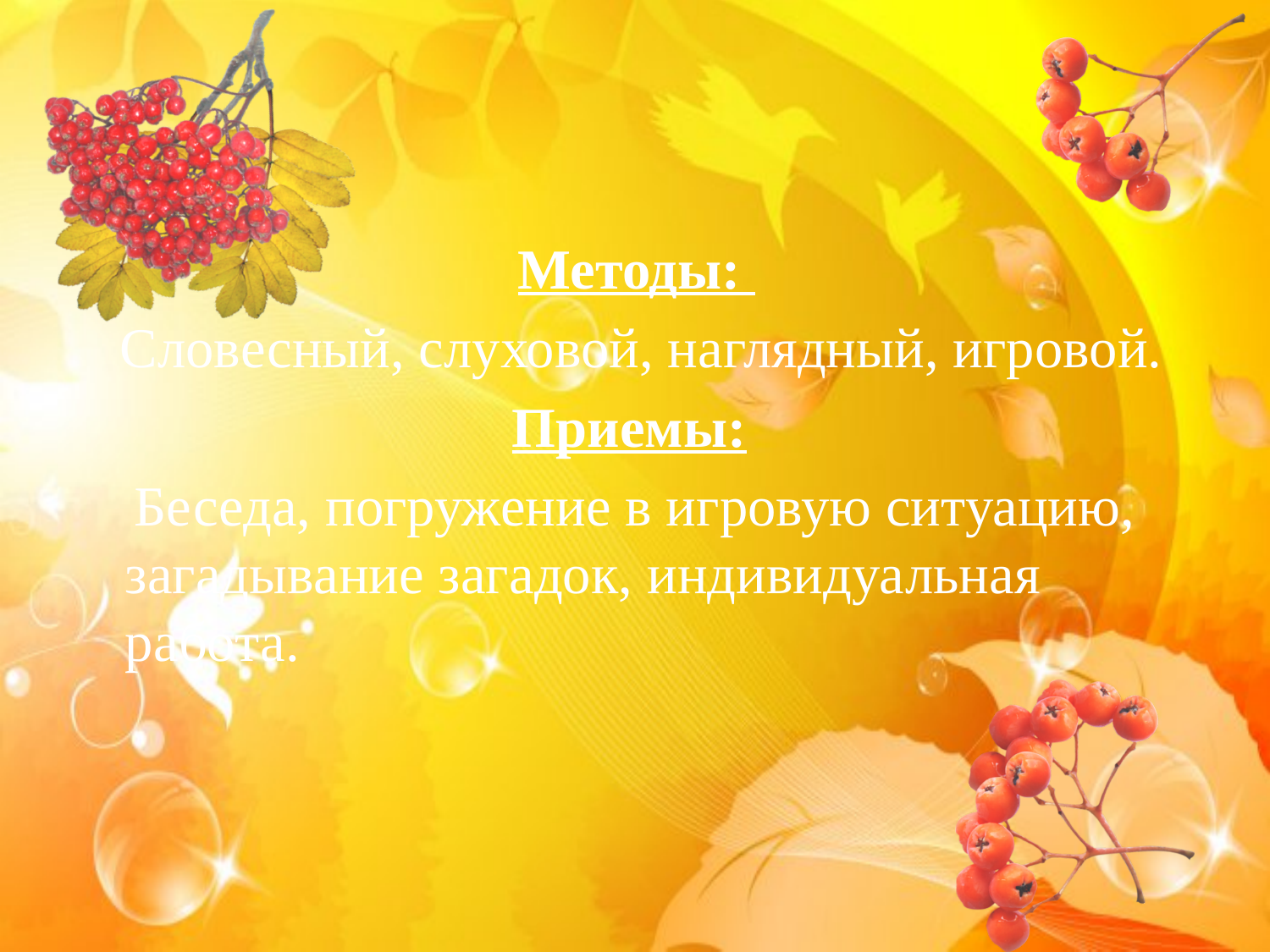

Методы:
   Словесный, слуховой, наглядный, игровой.
Приемы:
    Беседа, погружение в игровую ситуацию, загадывание загадок, индивидуальная работа.